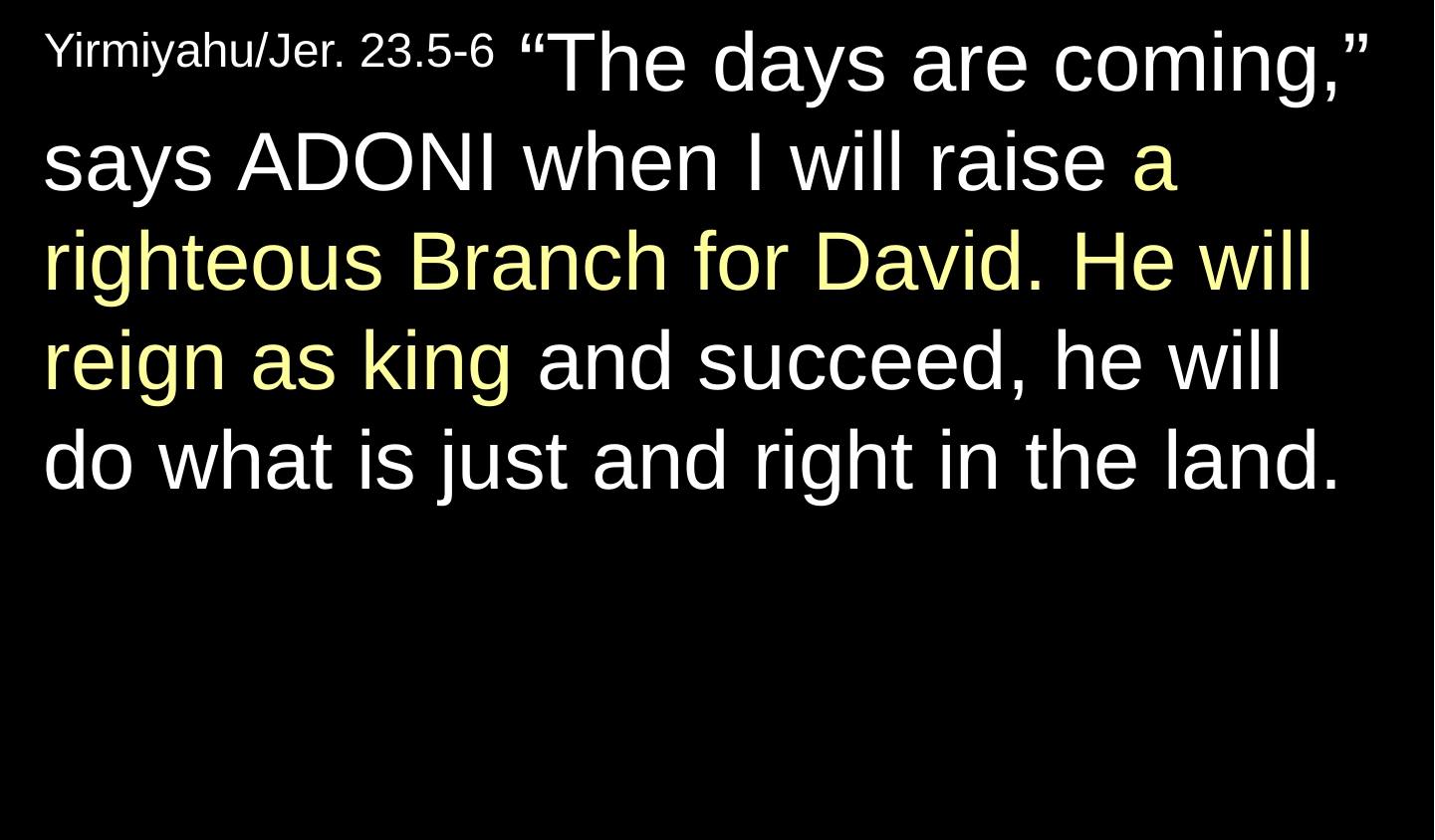

Yirmiyahu/Jer. 23.5-6 “The days are coming,” says Adoni when I will raise a righteous Branch for David. He will reign as king and succeed, he will do what is just and right in the land.